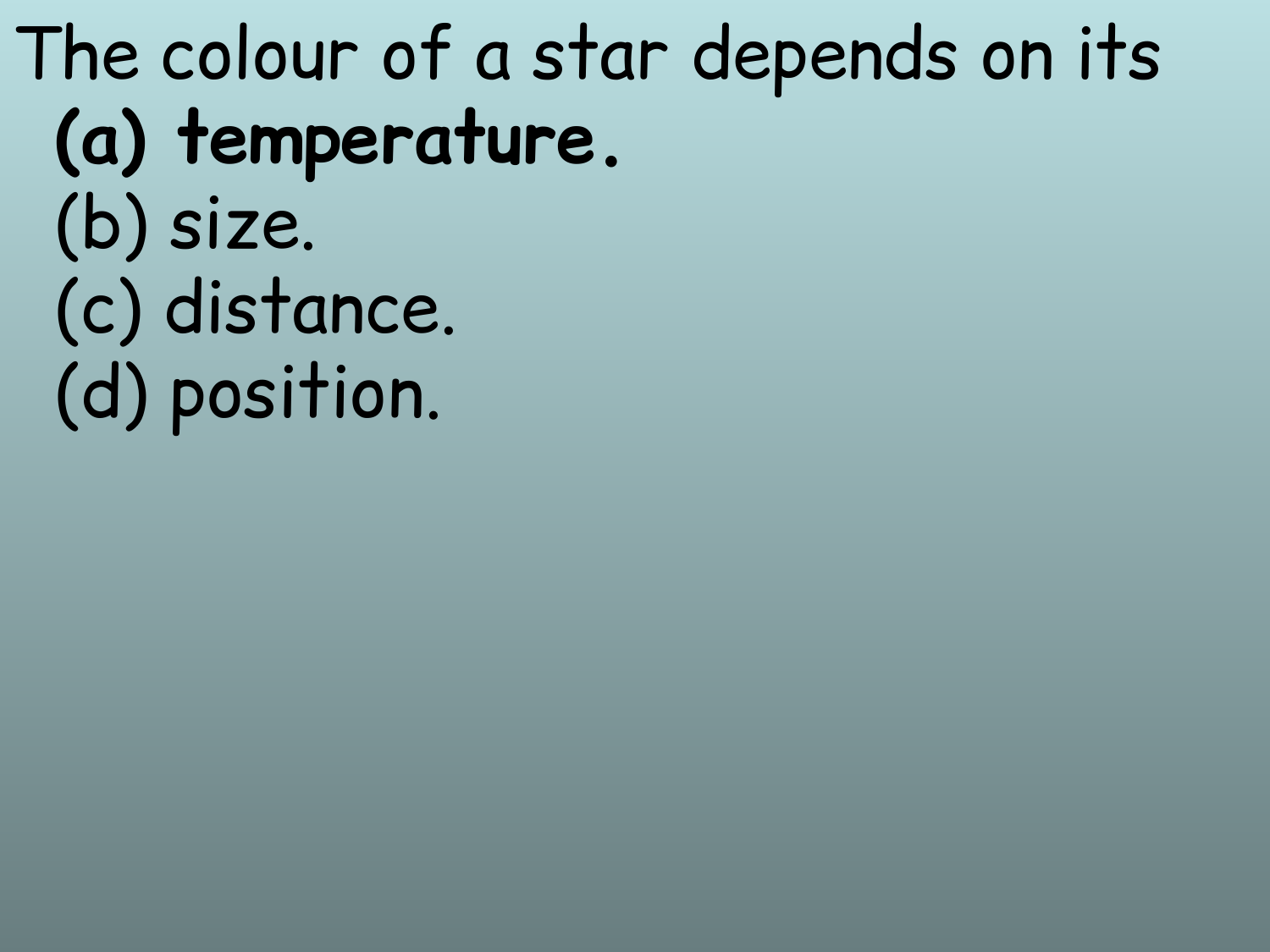

The colour of a star depends on its
  (a) temperature.
  (b) size.
  (c) distance.
  (d) position.